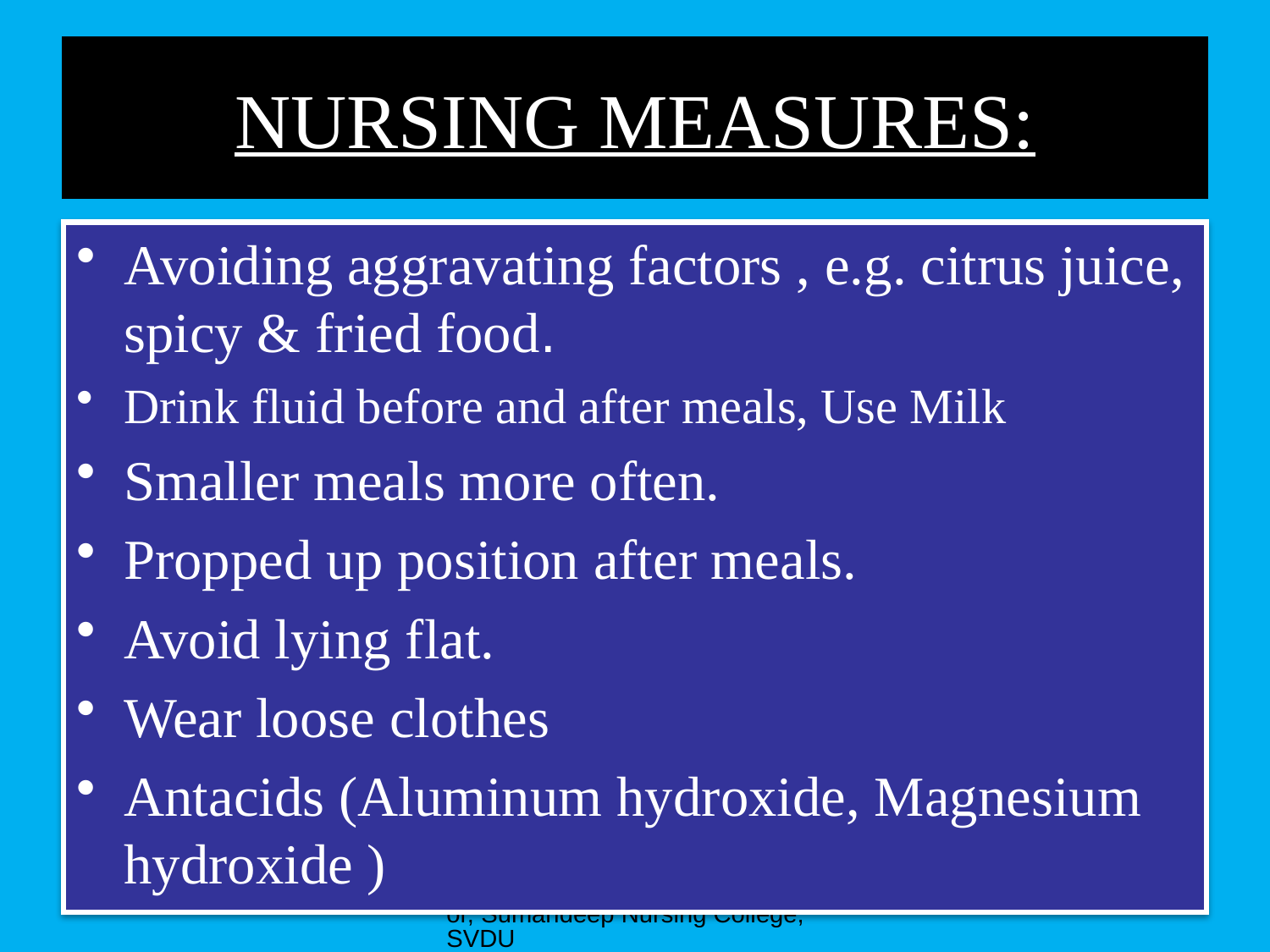

# NURSING MEASURES:
Avoiding aggravating factors , e.g. citrus juice, spicy & fried food.
Drink fluid before and after meals, Use Milk
Smaller meals more often.
Propped up position after meals.
Avoid lying flat.
Wear loose clothes
Antacids (Aluminum hydroxide, Magnesium hydroxide )

Ms. Rachana Joshi, Asst. professor, Sumandeep Nursing College, SVDU
16